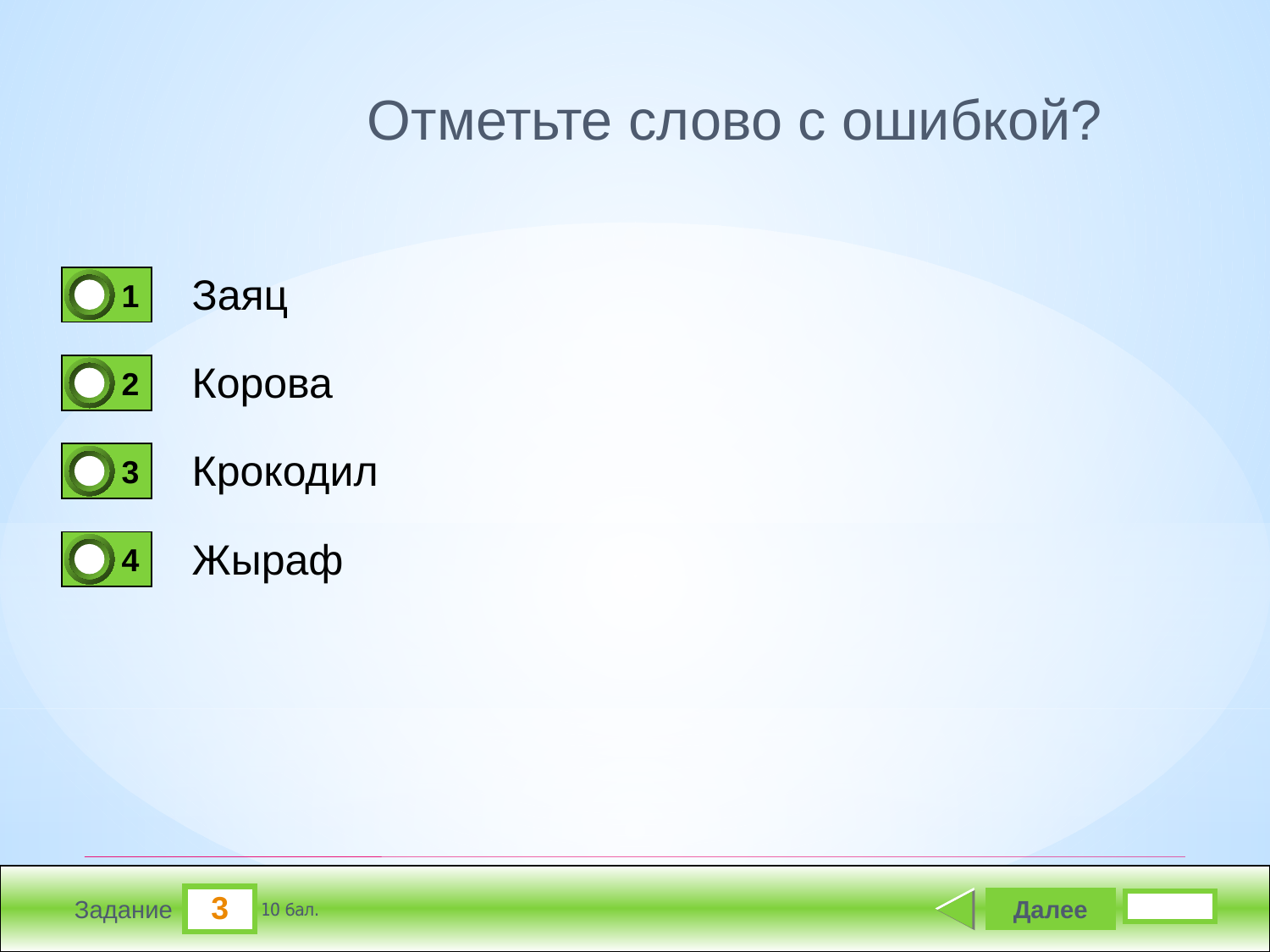

Отметьте слово с ошибкой?
1
0

Заяц
2
0

Корова
3
0

Крокодил
4
1

Жыраф

3

Далее

10 бал.
Задание